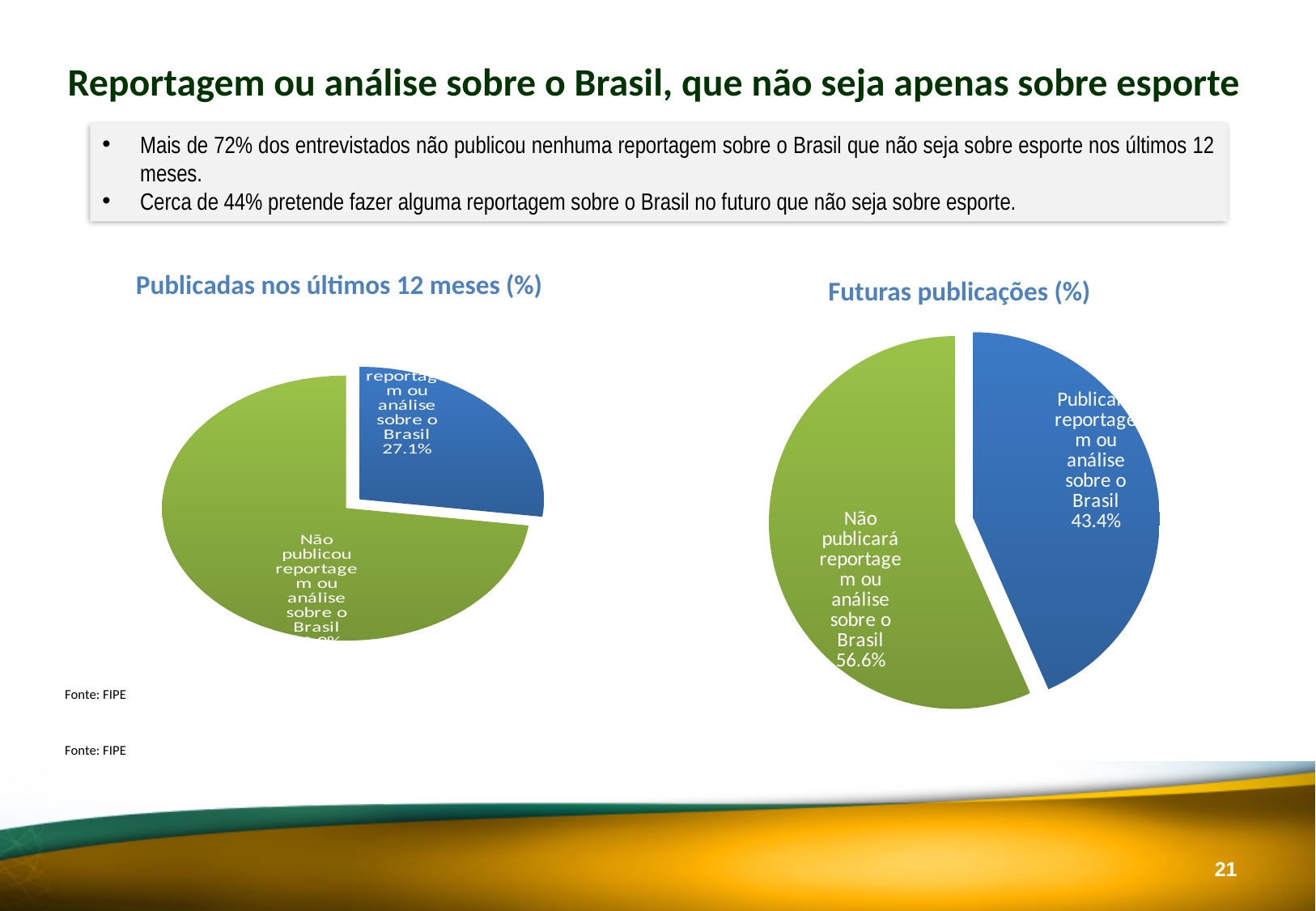

Reportagem ou análise sobre o Brasil, que não seja apenas sobre esporte
Mais de 72% dos entrevistados não publicou nenhuma reportagem sobre o Brasil que não seja sobre esporte nos últimos 12 meses.
Cerca de 44% pretende fazer alguma reportagem sobre o Brasil no futuro que não seja sobre esporte.
Publicadas nos últimos 12 meses (%)
Futuras publicações (%)

### Chart

| Category |  |
|---|---|
| Publicou reportagem ou análise sobre o Brasil | 27.1 |
| Não publicou reportagem ou análise sobre o Brasil | 72.9 |

### Chart

| Category |  |
|---|---|
| Publicará reportagem ou análise sobre o Brasil | 43.4 |
| Não publicará reportagem ou análise sobre o Brasil | 56.6 |
Fonte: FIPE
Fonte: FIPE
21